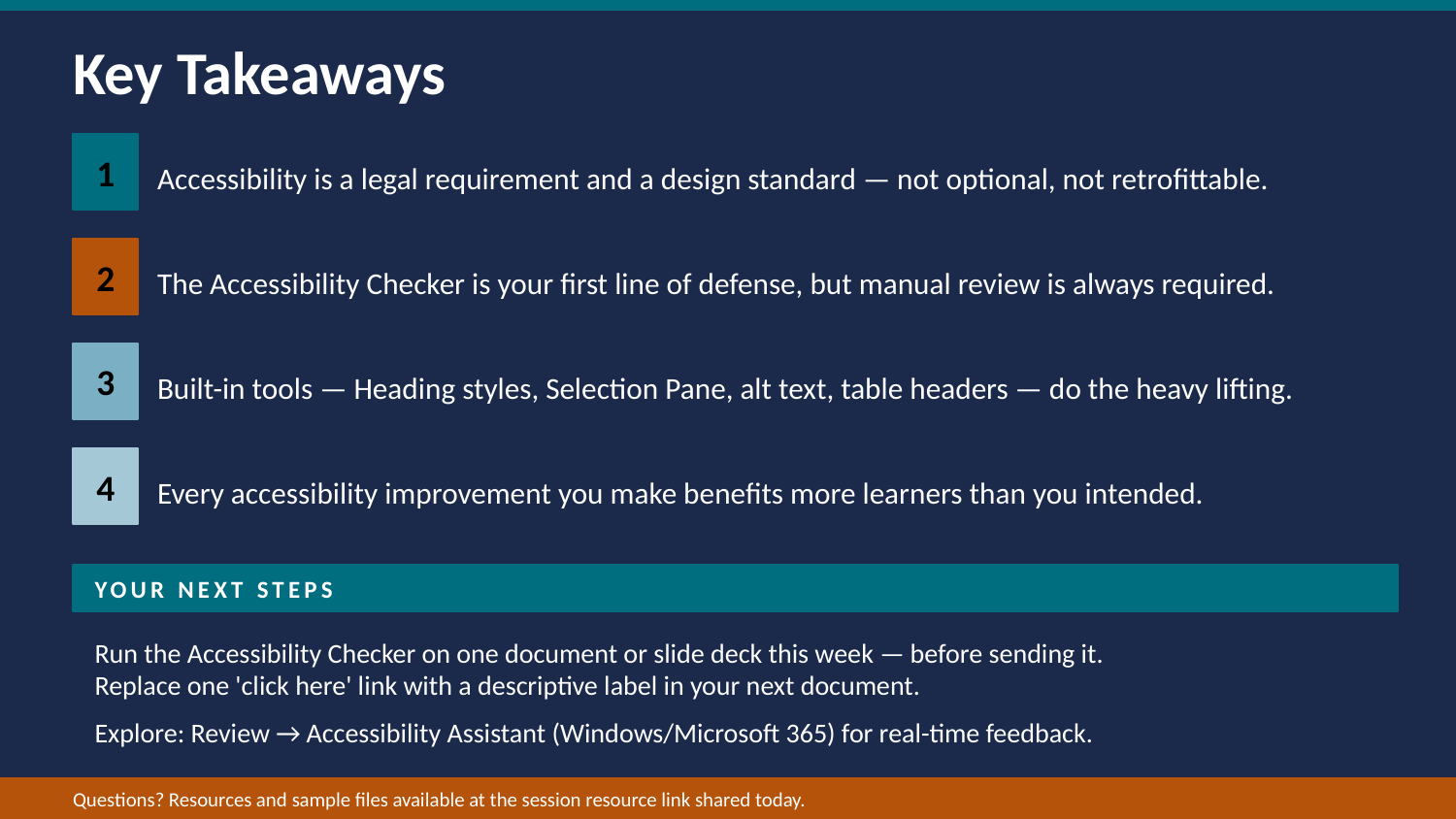

Key Takeaways

1
Accessibility is a legal requirement and a design standard — not optional, not retrofittable.

2
The Accessibility Checker is your first line of defense, but manual review is always required.

3
Built-in tools — Heading styles, Selection Pane, alt text, table headers — do the heavy lifting.

4
Every accessibility improvement you make benefits more learners than you intended.

YOUR NEXT STEPS
Run the Accessibility Checker on one document or slide deck this week — before sending it.
Replace one 'click here' link with a descriptive label in your next document.
Explore: Review → Accessibility Assistant (Windows/Microsoft 365) for real-time feedback.

Questions? Resources and sample files available at the session resource link shared today.